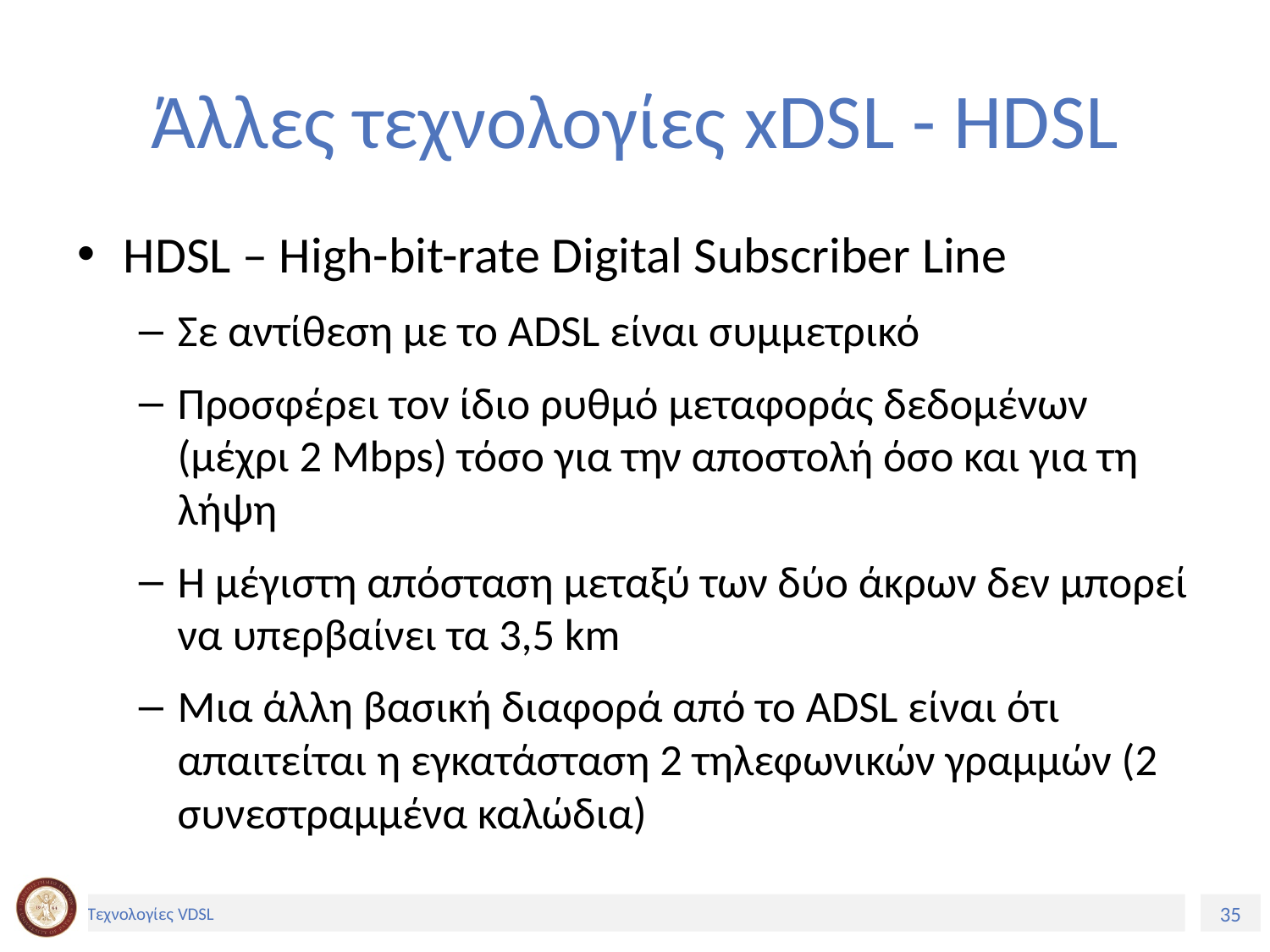

# Άλλες τεχνολογίες xDSL - HDSL
HDSL – High-bit-rate Digital Subscriber Line
Σε αντίθεση με το ADSL είναι συμμετρικό
Προσφέρει τον ίδιο ρυθμό μεταφοράς δεδομένων (μέχρι 2 Mbps) τόσο για την αποστολή όσο και για τη λήψη
Η μέγιστη απόσταση μεταξύ των δύο άκρων δεν μπορεί να υπερβαίνει τα 3,5 km
Μια άλλη βασική διαφορά από το ADSL είναι ότι απαιτείται η εγκατάσταση 2 τηλεφωνικών γραμμών (2 συνεστραμμένα καλώδια)